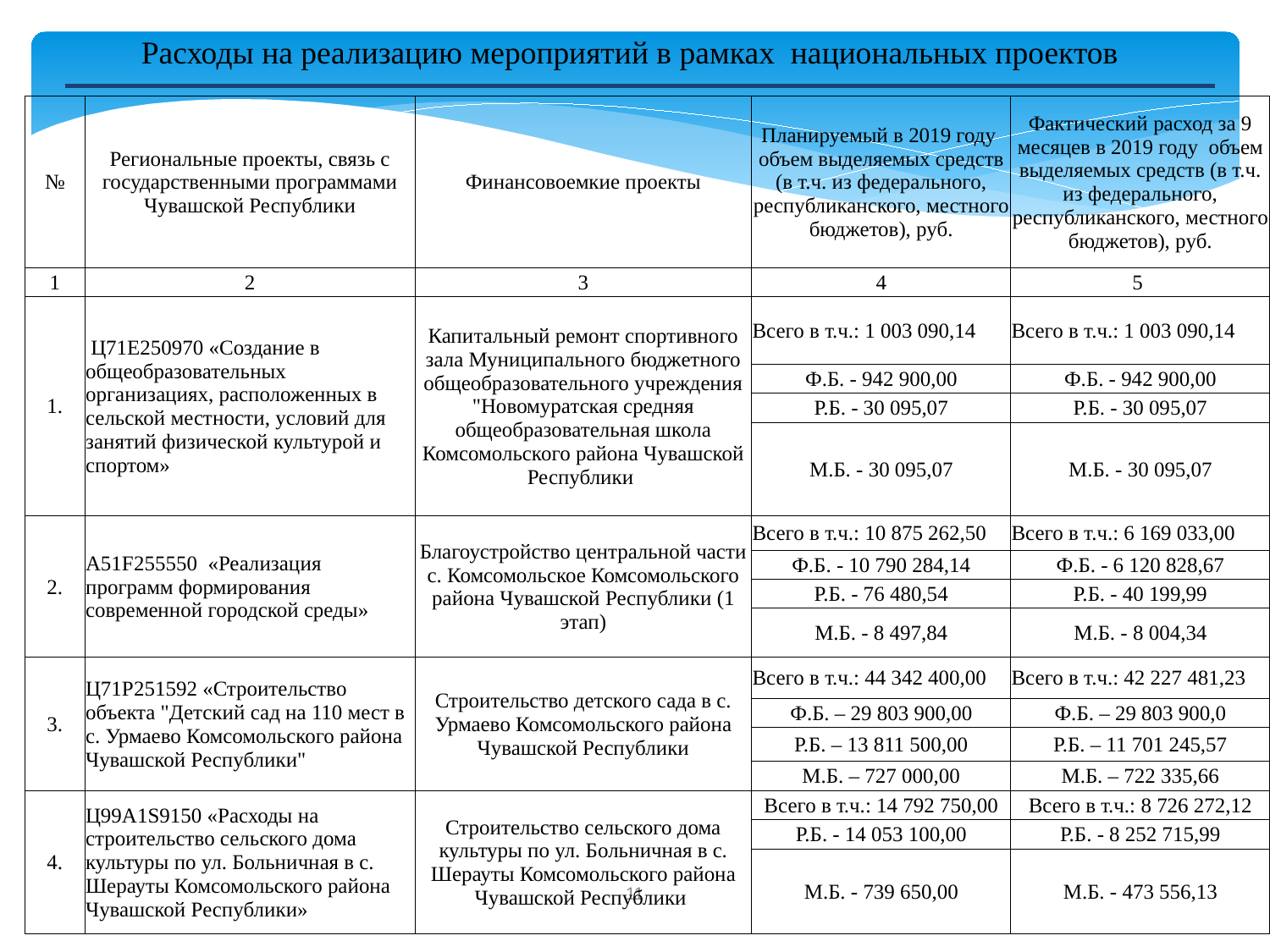

Расходы на реализацию мероприятий в рамках  национальных проектов

| № | Региональные проекты, связь с государственными программами Чувашской Республики | Финансовоемкие проекты | Планируемый в 2019 году объем выделяемых средств (в т.ч. из федерального, республиканского, местного бюджетов), руб. | Фактический расход за 9 месяцев в 2019 году объем выделяемых средств (в т.ч. из федерального, республиканского, местного бюджетов), руб. |
| --- | --- | --- | --- | --- |
| 1 | 2 | 3 | 4 | 5 |
| 1. | Ц71E250970 «Создание в общеобразовательных организациях, расположенных в сельской местности, условий для занятий физической культурой и спортом» | Капитальный ремонт спортивного зала Муниципального бюджетного общеобразовательного учреждения "Новомуратская средняя общеобразовательная школа Комсомольского района Чувашской Республики | Всего в т.ч.: 1 003 090,14 | Всего в т.ч.: 1 003 090,14 |
|  |  |  | Ф.Б. - 942 900,00 | Ф.Б. - 942 900,00 |
|  |  |  | Р.Б. - 30 095,07 | Р.Б. - 30 095,07 |
|  |  |  | М.Б. - 30 095,07 | М.Б. - 30 095,07 |
| 2. | A51F255550 «Реализация программ формирования современной городской среды» | Благоустройство центральной части с. Комсомольское Комсомольского района Чувашской Республики (1 этап) | Всего в т.ч.: 10 875 262,50 | Всего в т.ч.: 6 169 033,00 |
|  |  |  | Ф.Б. - 10 790 284,14 | Ф.Б. - 6 120 828,67 |
|  |  |  | Р.Б. - 76 480,54 | Р.Б. - 40 199,99 |
|  |  |  | М.Б. - 8 497,84 | М.Б. - 8 004,34 |
| 3. | Ц71P251592 «Строительство объекта "Детский сад на 110 мест в с. Урмаево Комсомольского района Чувашской Республики" | Строительство детского сада в с. Урмаево Комсомольского района Чувашской Республики | Всего в т.ч.: 44 342 400,00 | Всего в т.ч.: 42 227 481,23 |
|  |  |  | Ф.Б. – 29 803 900,00 | Ф.Б. – 29 803 900,0 |
|  |  |  | Р.Б. – 13 811 500,00 | Р.Б. – 11 701 245,57 |
|  |  |  | М.Б. – 727 000,00 | М.Б. – 722 335,66 |
| 4. | Ц99A1S9150 «Расходы на строительство сельского дома культуры по ул. Больничная в с. Шерауты Комсомольского района Чувашской Республики» | Строительство сельского дома культуры по ул. Больничная в с. Шерауты Комсомольского района Чувашской Республики | Всего в т.ч.: 14 792 750,00 | Всего в т.ч.: 8 726 272,12 |
|  |  |  | Р.Б. - 14 053 100,00 | Р.Б. - 8 252 715,99 |
|  |  |  | М.Б. - 739 650,00 | М.Б. - 473 556,13 |
11